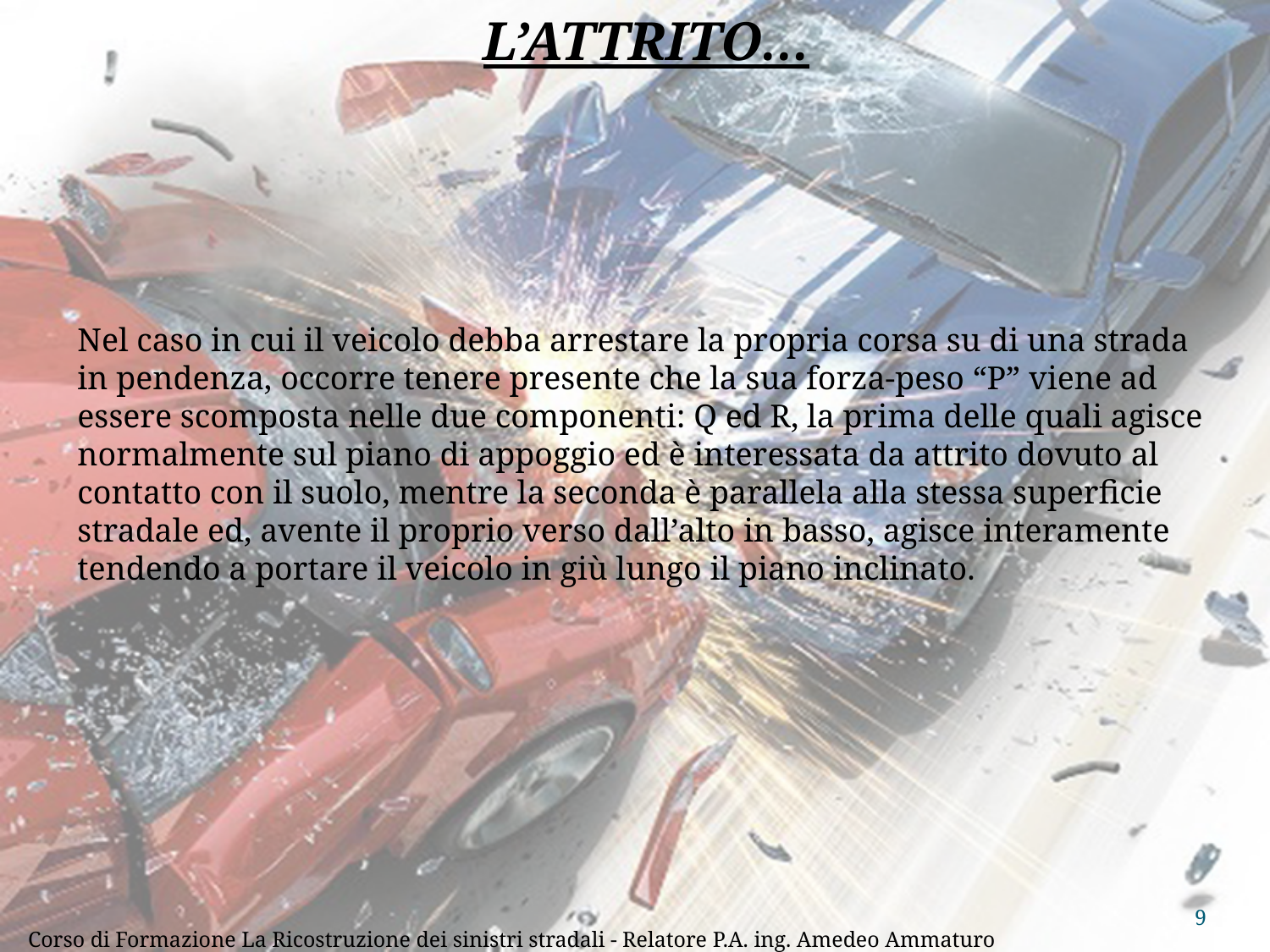

L’ATTRITO…
Nel caso in cui il veicolo debba arrestare la propria corsa su di una strada in pendenza, occorre tenere presente che la sua forza-peso “P” viene ad essere scomposta nelle due componenti: Q ed R, la prima delle quali agisce normalmente sul piano di appoggio ed è interessata da attrito dovuto al contatto con il suolo, mentre la seconda è parallela alla stessa superficie stradale ed, avente il proprio verso dall’alto in basso, agisce interamente tendendo a portare il veicolo in giù lungo il piano inclinato.
9
Corso di Formazione La Ricostruzione dei sinistri stradali - Relatore P.A. ing. Amedeo Ammaturo